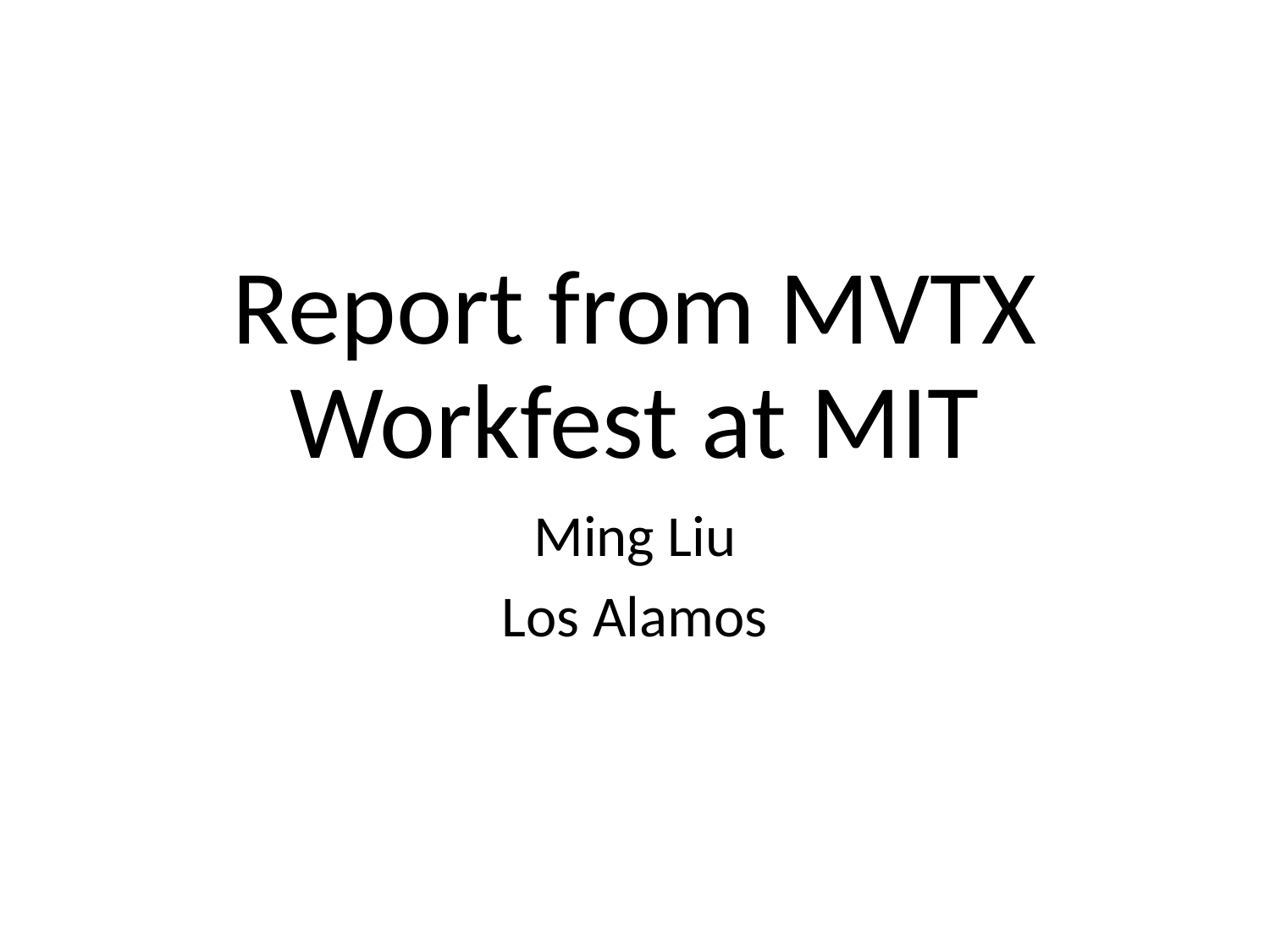

# Report from MVTX Workfest at MIT
Ming Liu
Los Alamos